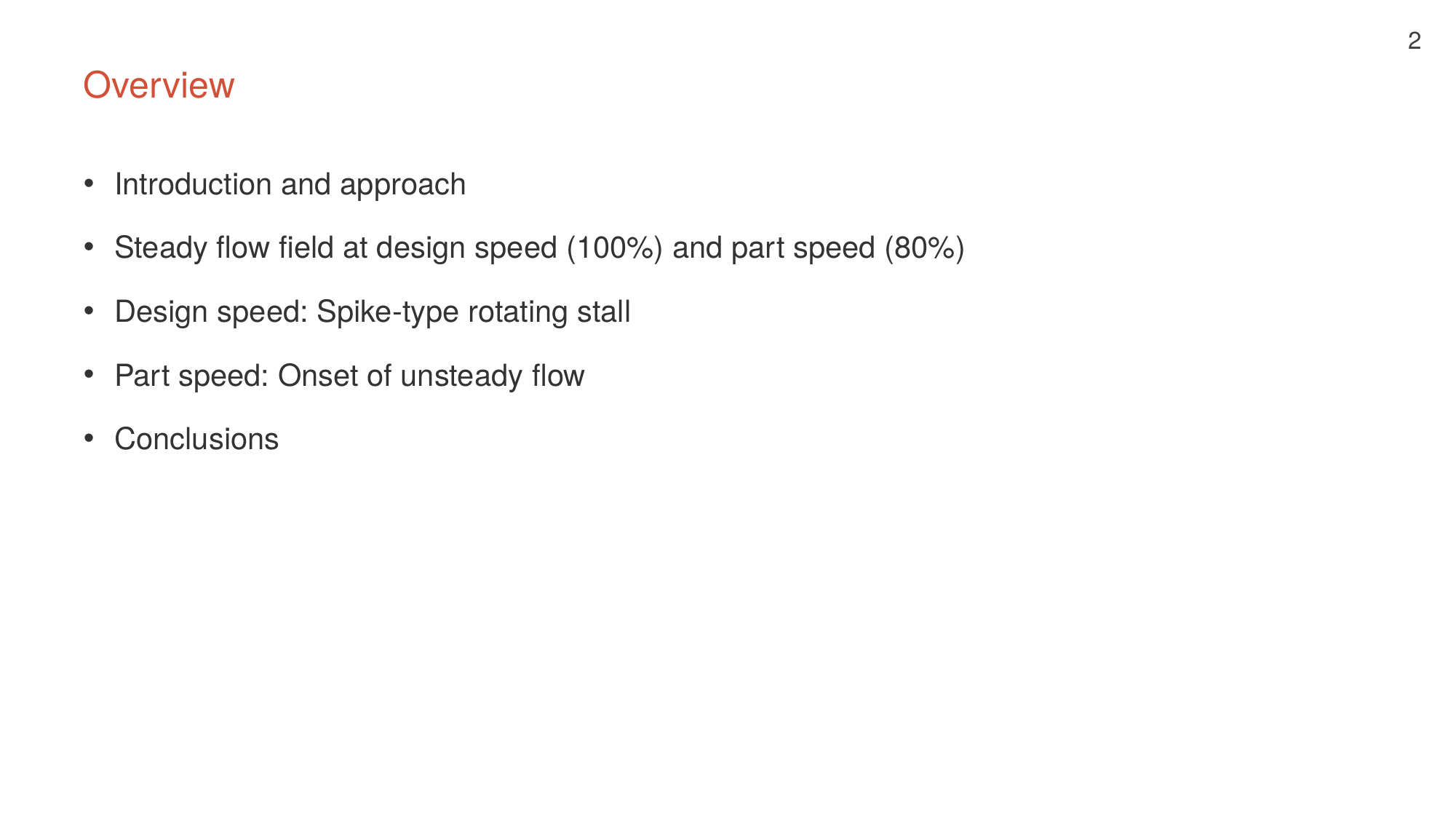

2
# Overview
Introduction and approach
Steady flow field at design speed (100%) and part speed (80%)
Design speed: Spike-type rotating stall
Part speed: Onset of unsteady flow
Conclusions